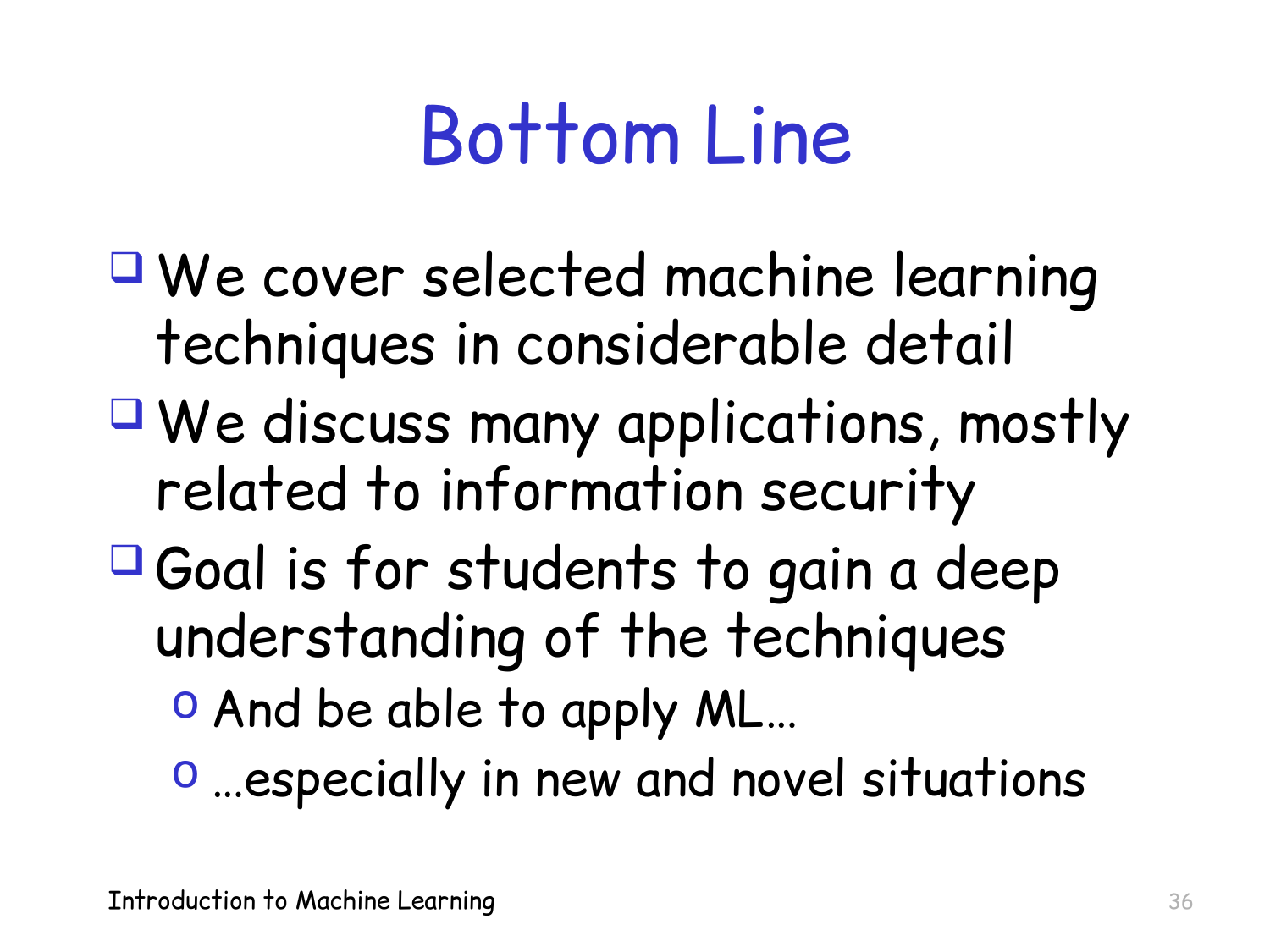

# Bottom Line
We cover selected machine learning techniques in considerable detail
We discuss many applications, mostly related to information security
Goal is for students to gain a deep understanding of the techniques
And be able to apply ML…
…especially in new and novel situations

Introduction to Machine Learning
36